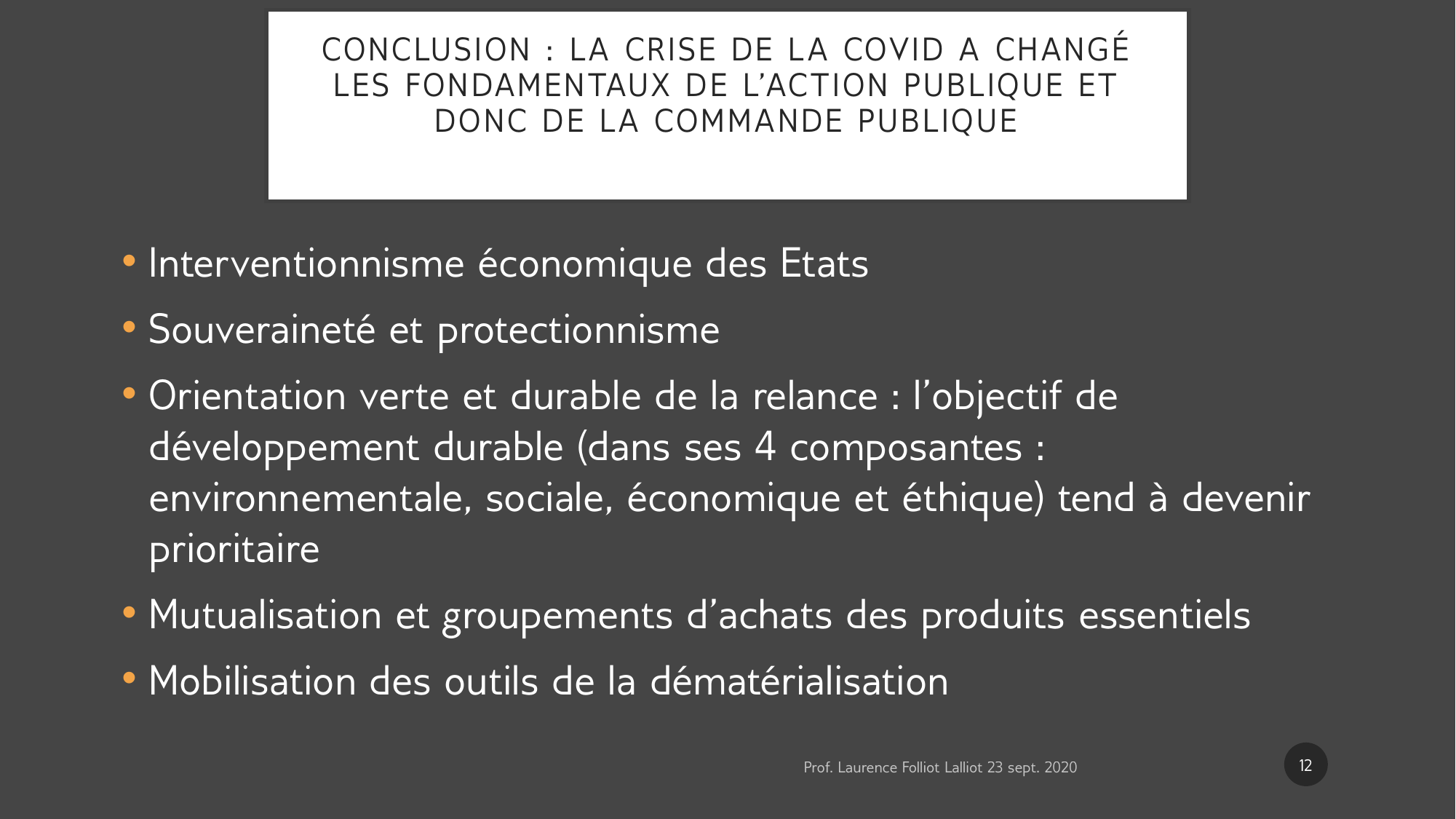

# CoNclusion : La crise de la COVID a changé les fondamentaux de l’action publique et donc de la commande publique
Interventionnisme économique des Etats
Souveraineté et protectionnisme
Orientation verte et durable de la relance : l’objectif de développement durable (dans ses 4 composantes : environnementale, sociale, économique et éthique) tend à devenir prioritaire
Mutualisation et groupements d’achats des produits essentiels
Mobilisation des outils de la dématérialisation
12
Prof. Laurence Folliot Lalliot 23 sept. 2020